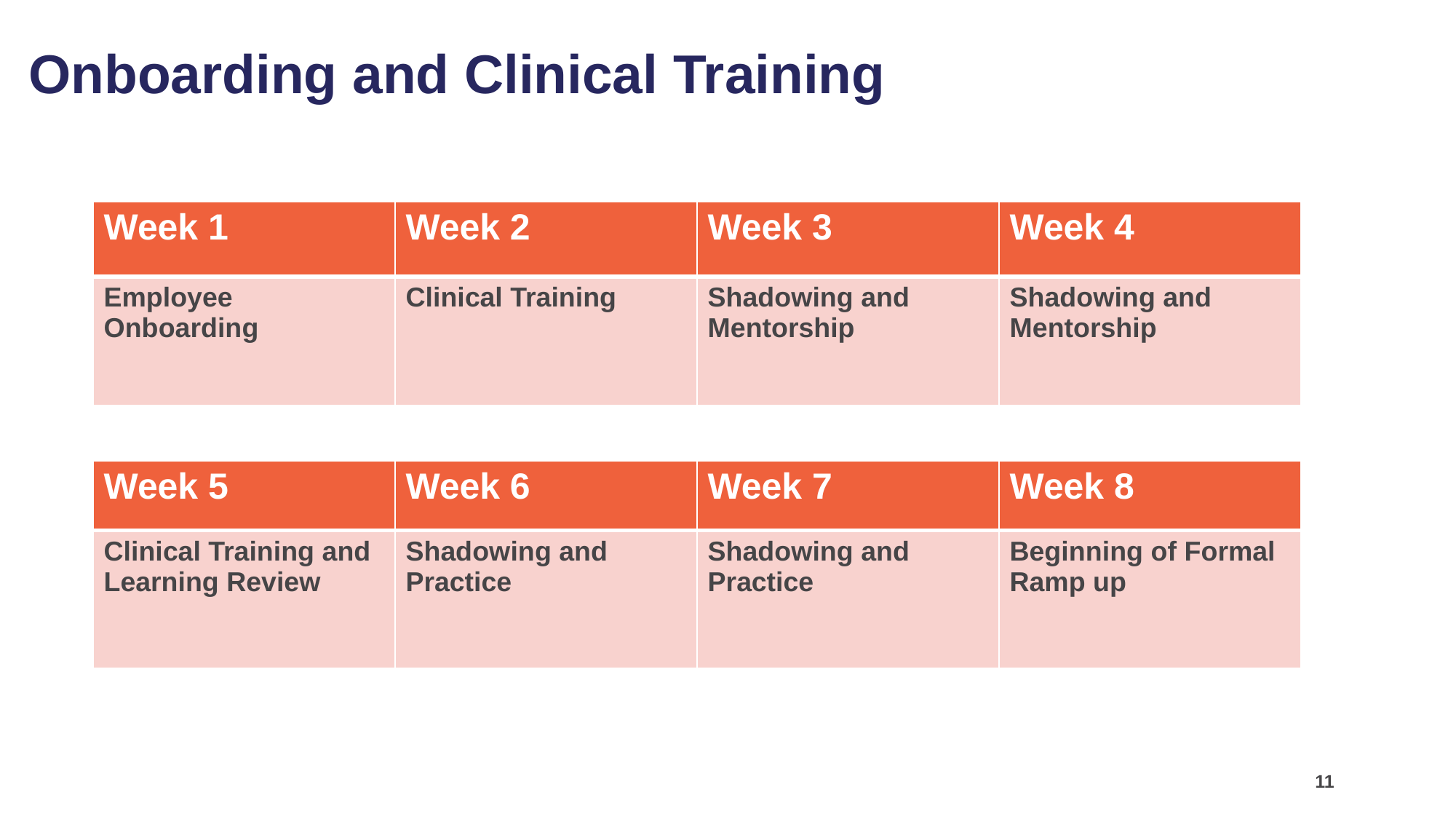

Onboarding and Clinical Training
| Week 1 | Week 2 | Week 3 | Week 4 |
| --- | --- | --- | --- |
| Employee Onboarding | Clinical Training | Shadowing and Mentorship | Shadowing and Mentorship |
| Week 5 | Week 6 | Week 7 | Week 8 |
| --- | --- | --- | --- |
| Clinical Training and Learning Review | Shadowing and Practice | Shadowing and Practice | Beginning of Formal Ramp up |
11